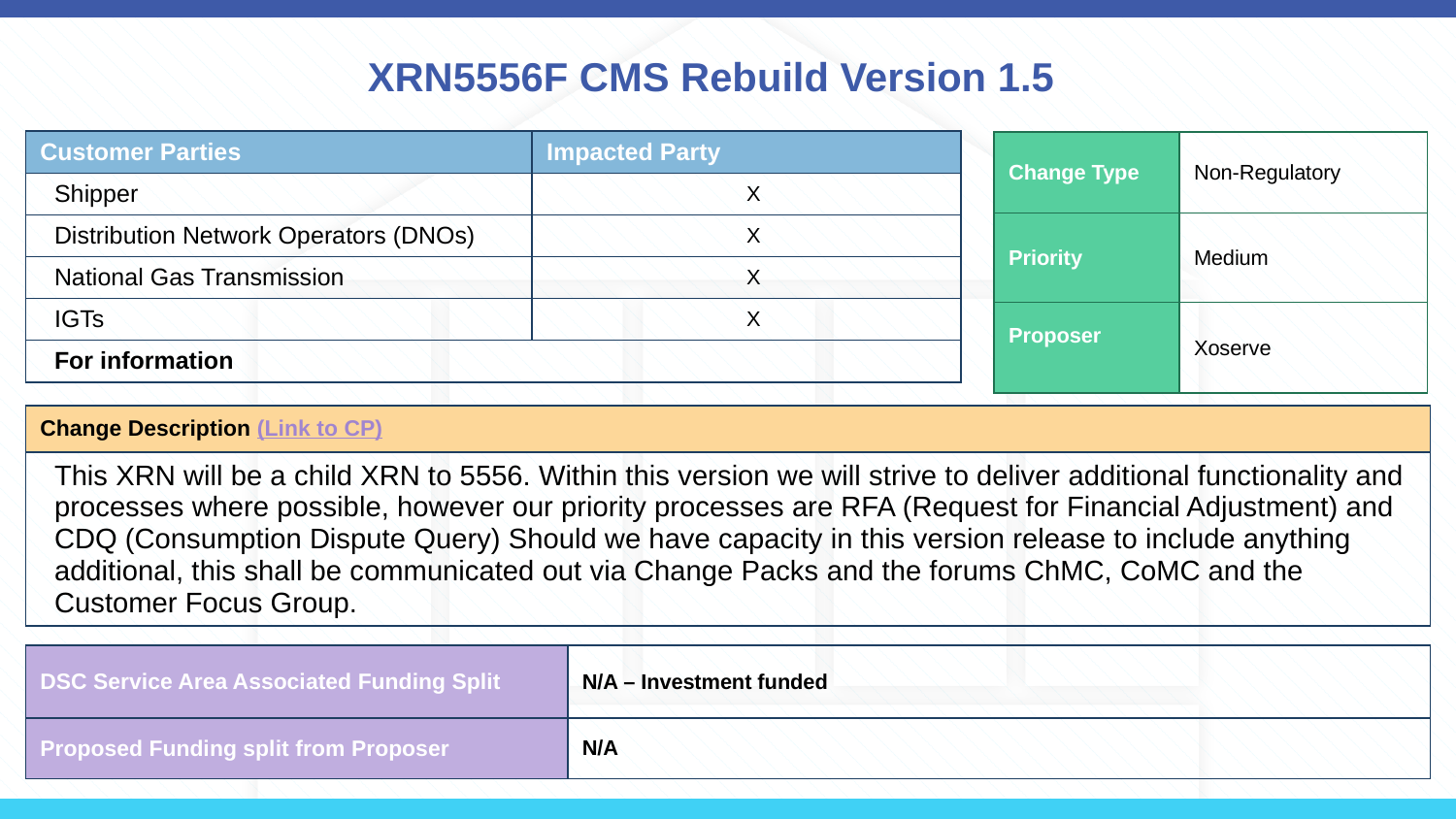

# XRN5556F CMS Rebuild Version 1.5
| Customer Parties | Impacted Party |
| --- | --- |
| Shipper | X |
| Distribution Network Operators (DNOs) | X |
| National Gas Transmission | X |
| IGTs | X |
| For information |  |
| Change Type | Non-Regulatory |
| --- | --- |
| Priority | Medium |
| Proposer | Xoserve |
| Change Description (Link to CP) |
| --- |
| This XRN will be a child XRN to 5556. Within this version we will strive to deliver additional functionality and processes where possible, however our priority processes are RFA (Request for Financial Adjustment) and CDQ (Consumption Dispute Query) Should we have capacity in this version release to include anything additional, this shall be communicated out via Change Packs and the forums ChMC, CoMC and the Customer Focus Group. |
| DSC Service Area Associated Funding Split | N/A – Investment funded |
| --- | --- |
| Proposed Funding split from Proposer | N/A |